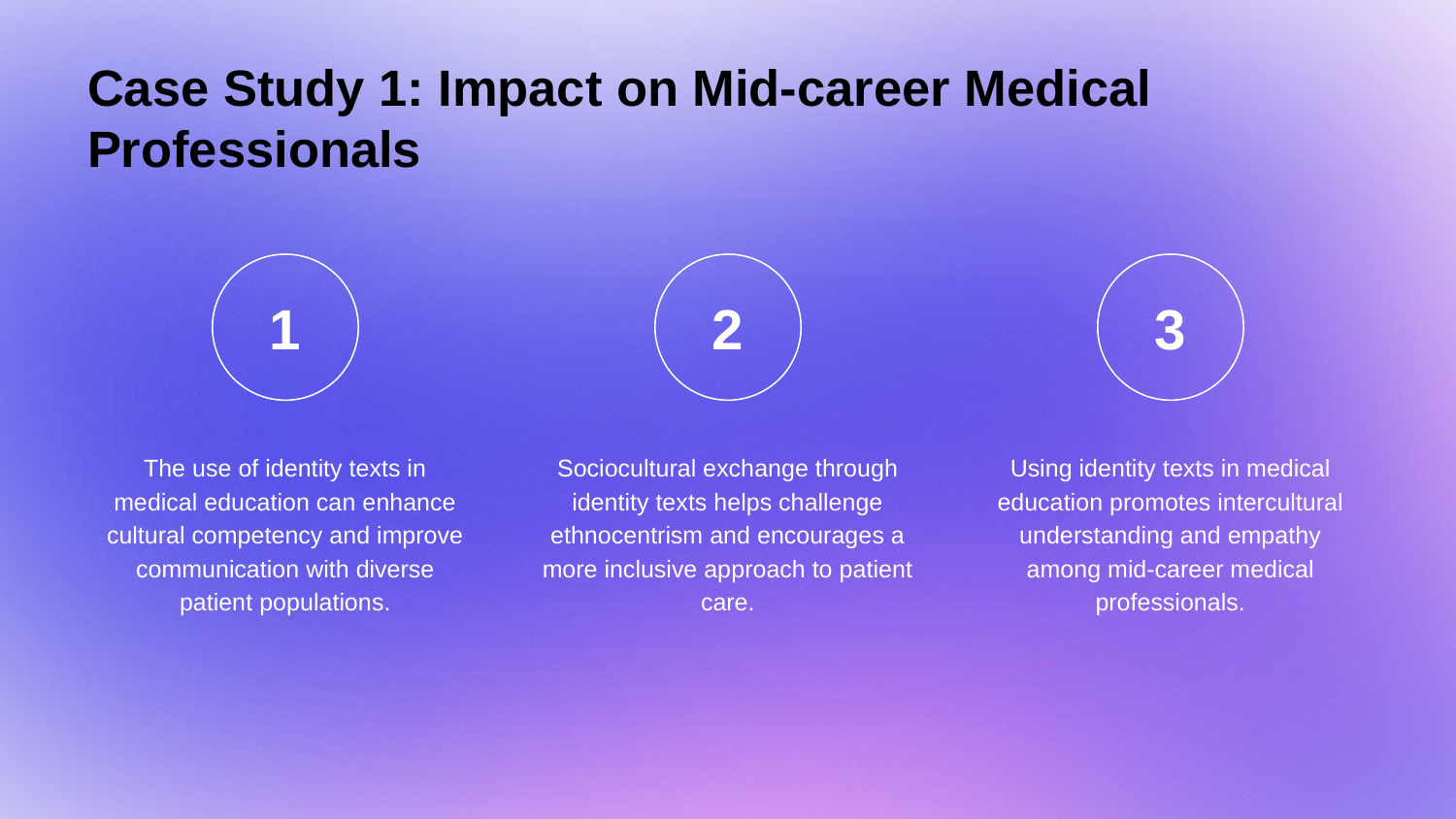

# Case Study 1: Impact on Mid-career Medical Professionals
The use of identity texts in medical education can enhance cultural competency and improve communication with diverse patient populations.
Sociocultural exchange through identity texts helps challenge ethnocentrism and encourages a more inclusive approach to patient care.
Using identity texts in medical education promotes intercultural understanding and empathy among mid-career medical professionals.